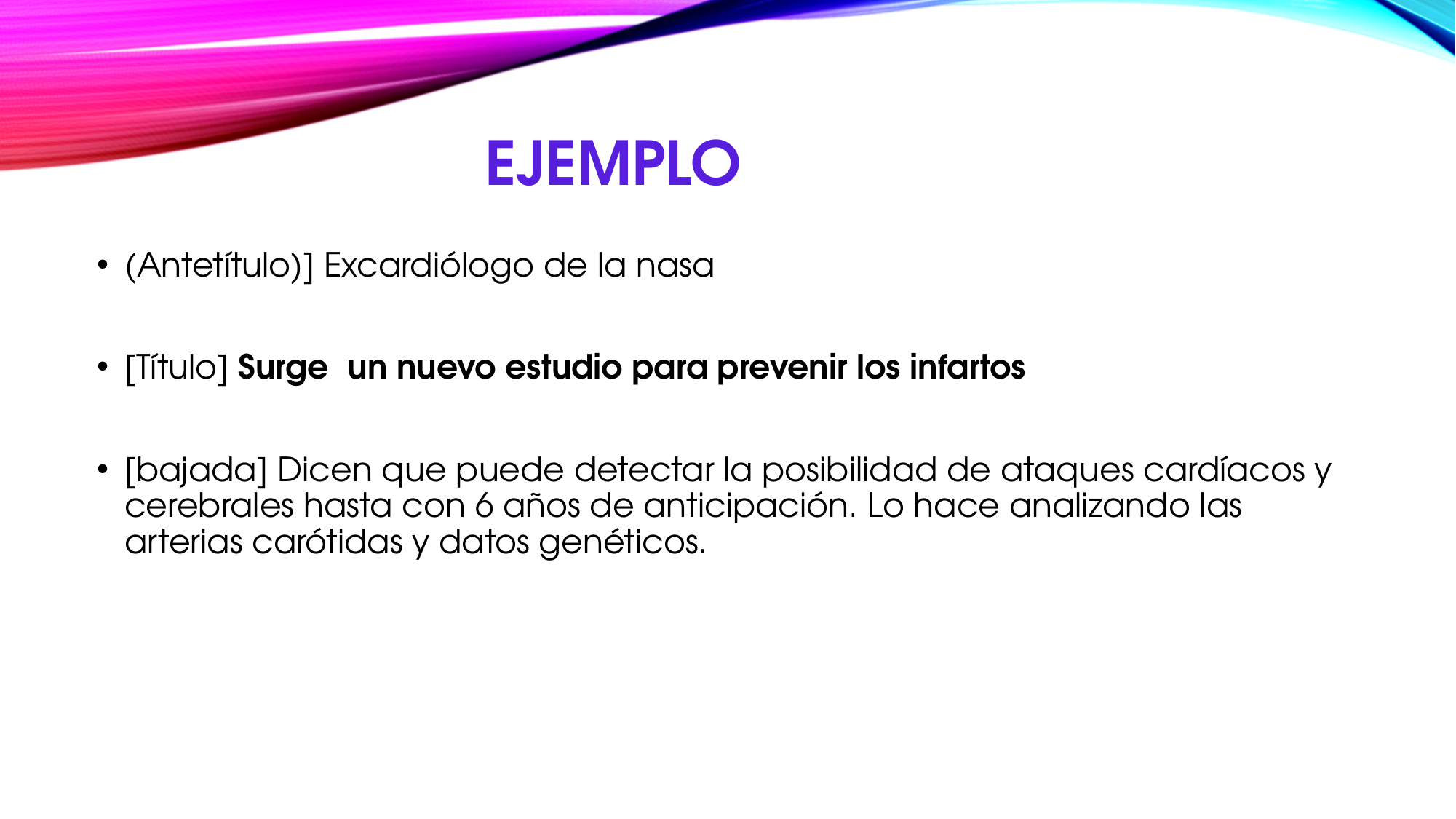

# EJEMPLO
(Antetítulo)] Excardiólogo de la nasa

[Título] Surge  un nuevo estudio para prevenir los infartos

[bajada] Dicen que puede detectar la posibilidad de ataques cardíacos y cerebrales hasta con 6 años de anticipación. Lo hace analizando las arterias carótidas y datos genéticos.